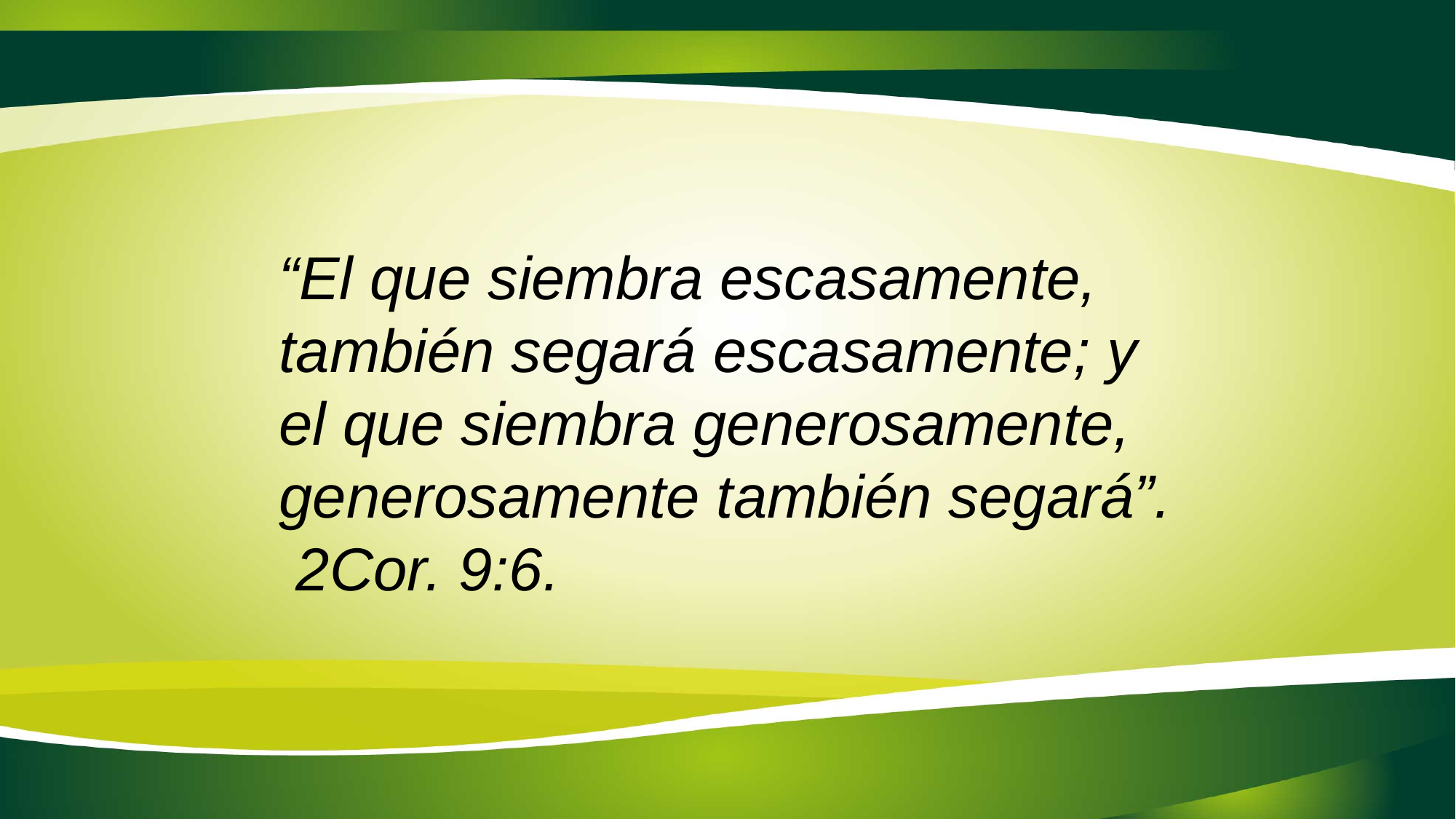

“El que siembra escasamente, también segará escasamente; y el que siembra generosamente, generosamente también segará”.  2Cor. 9:6.